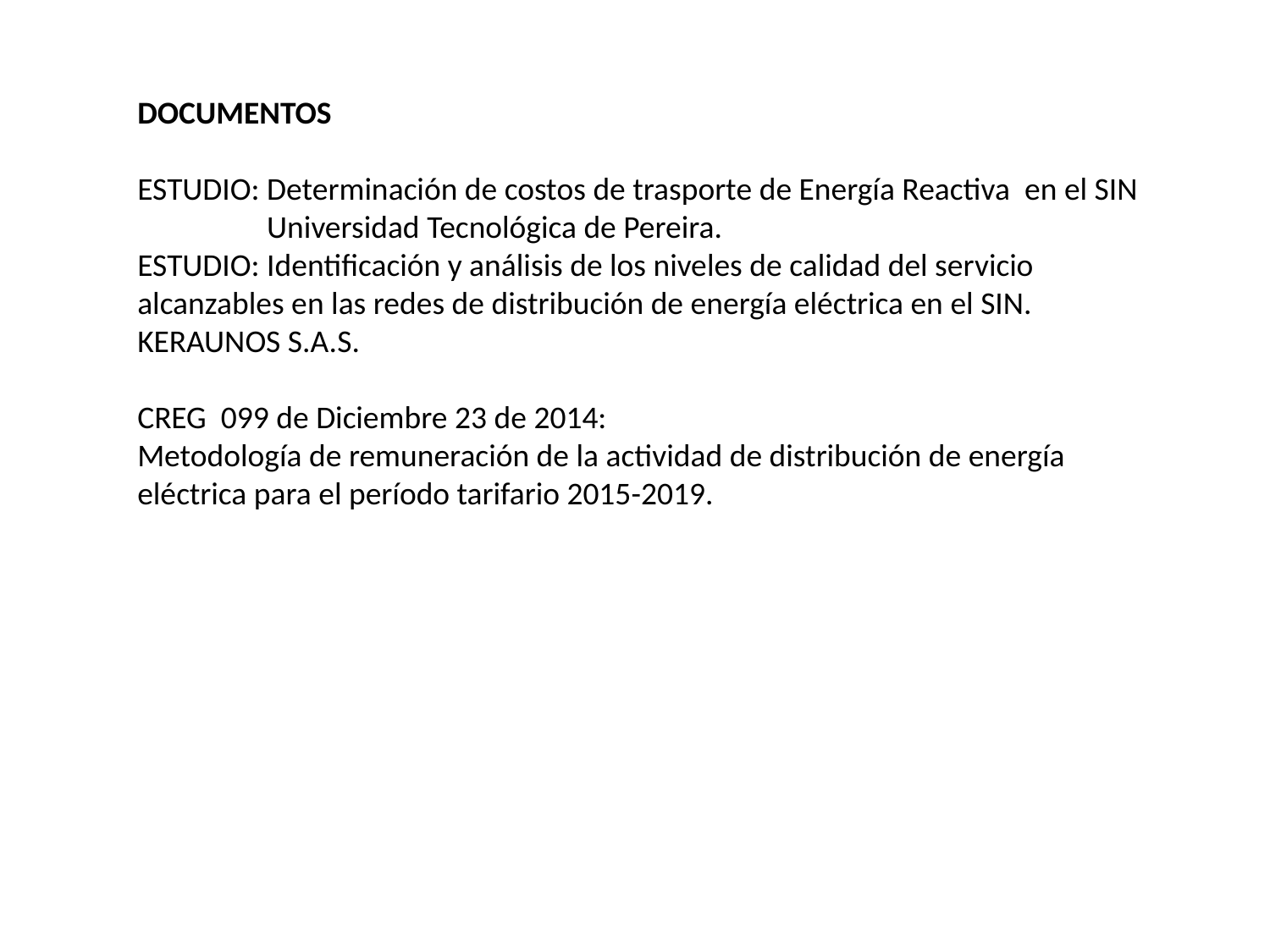

DOCUMENTOS

ESTUDIO: Determinación de costos de trasporte de Energía Reactiva  en el SIN
                  Universidad Tecnológica de Pereira.
ESTUDIO: Identificación y análisis de los niveles de calidad del servicio alcanzables en las redes de distribución de energía eléctrica en el SIN. KERAUNOS S.A.S.

CREG  099 de Diciembre 23 de 2014:
Metodología de remuneración de la actividad de distribución de energía eléctrica para el período tarifario 2015-2019.